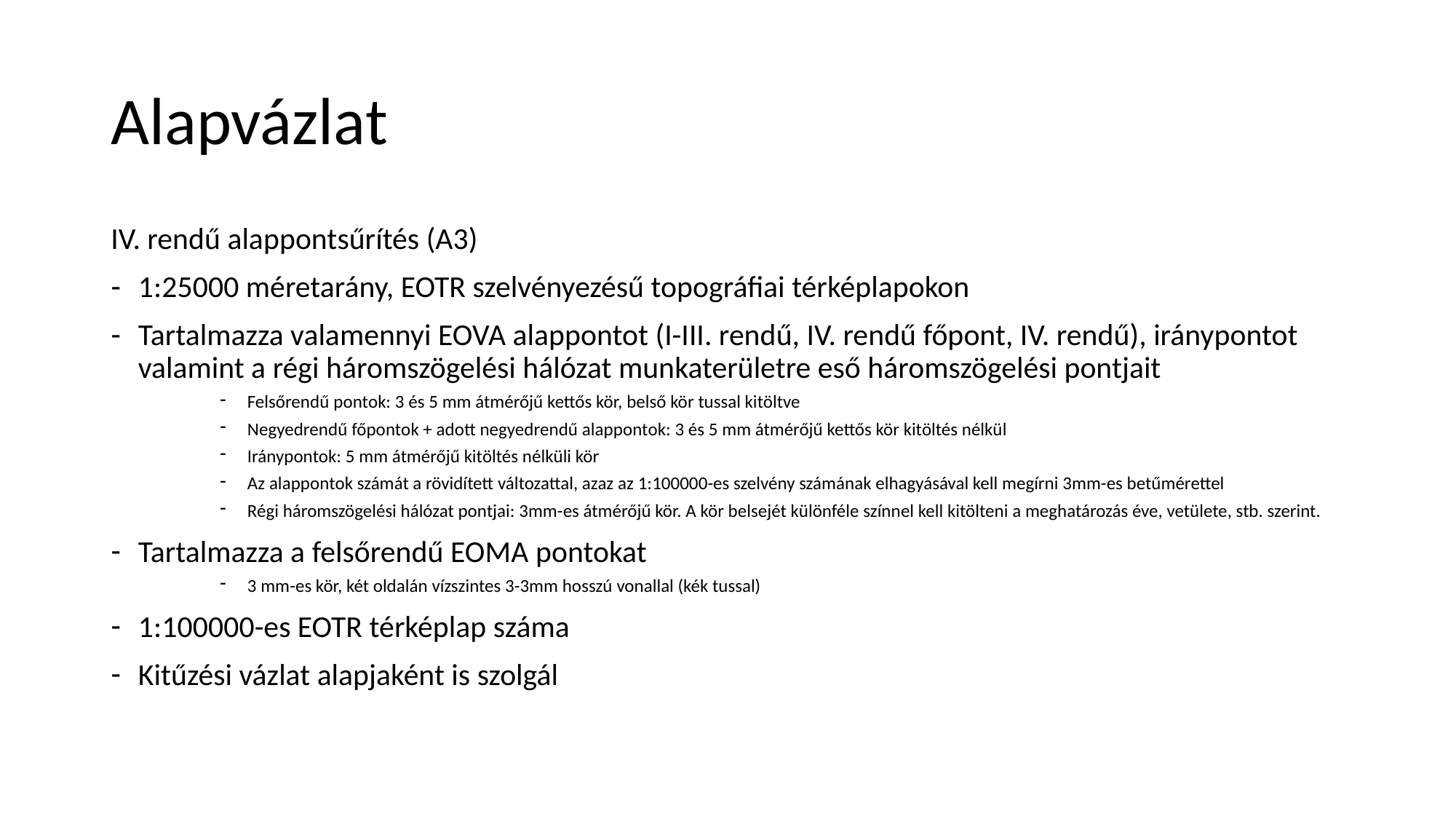

# Alapvázlat
IV. rendű alappontsűrítés (A3)
1:25000 méretarány, EOTR szelvényezésű topográfiai térképlapokon
Tartalmazza valamennyi EOVA alappontot (I-III. rendű, IV. rendű főpont, IV. rendű), iránypontot valamint a régi háromszögelési hálózat munkaterületre eső háromszögelési pontjait
Felsőrendű pontok: 3 és 5 mm átmérőjű kettős kör, belső kör tussal kitöltve
Negyedrendű főpontok + adott negyedrendű alappontok: 3 és 5 mm átmérőjű kettős kör kitöltés nélkül
Iránypontok: 5 mm átmérőjű kitöltés nélküli kör
Az alappontok számát a rövidített változattal, azaz az 1:100000-es szelvény számának elhagyásával kell megírni 3mm-es betűmérettel
Régi háromszögelési hálózat pontjai: 3mm-es átmérőjű kör. A kör belsejét különféle színnel kell kitölteni a meghatározás éve, vetülete, stb. szerint.
Tartalmazza a felsőrendű EOMA pontokat
3 mm-es kör, két oldalán vízszintes 3-3mm hosszú vonallal (kék tussal)
1:100000-es EOTR térképlap száma
Kitűzési vázlat alapjaként is szolgál